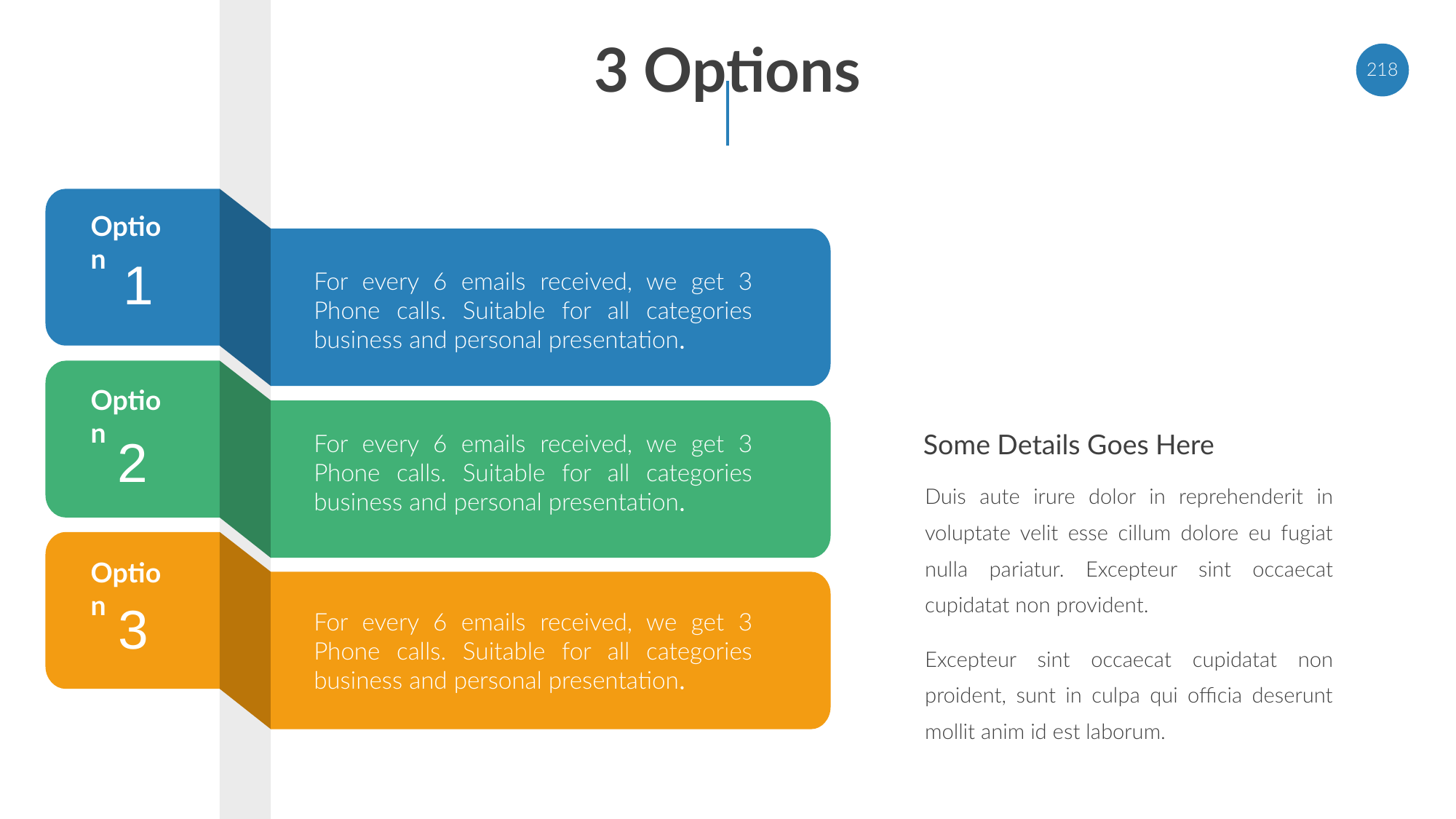

# 3 Options
218

Option

1
For every 6 emails received, we get 3 Phone calls. Suitable for all categories business and personal presentation.

Option

2
Some Details Goes Here
Duis aute irure dolor in reprehenderit in voluptate velit esse cillum dolore eu fugiat nulla pariatur. Excepteur sint occaecat cupidatat non provident.
Excepteur sint occaecat cupidatat non proident, sunt in culpa qui officia deserunt mollit anim id est laborum.
For every 6 emails received, we get 3 Phone calls. Suitable for all categories business and personal presentation.

Option

3
For every 6 emails received, we get 3 Phone calls. Suitable for all categories business and personal presentation.